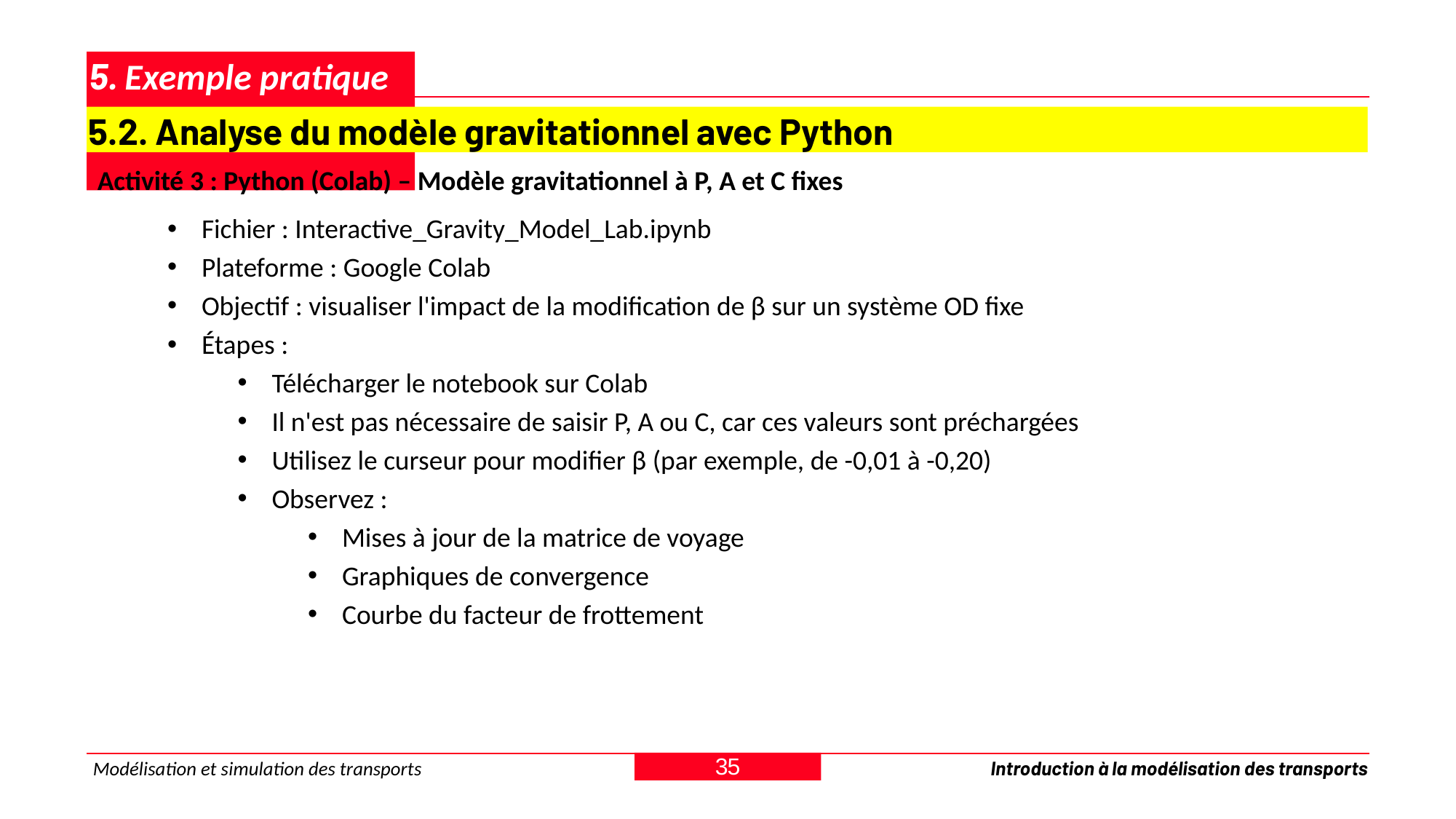

# 5. Exemple pratique
5.2. Analyse du modèle gravitationnel avec Python
Activité 3 : Python (Colab) – Modèle gravitationnel à P, A et C fixes
Fichier : Interactive_Gravity_Model_Lab.ipynb
Plateforme : Google Colab
Objectif : visualiser l'impact de la modification de β sur un système OD fixe
Étapes :
Télécharger le notebook sur Colab
Il n'est pas nécessaire de saisir P, A ou C, car ces valeurs sont préchargées
Utilisez le curseur pour modifier β (par exemple, de -0,01 à -0,20)
Observez :
Mises à jour de la matrice de voyage
Graphiques de convergence
Courbe du facteur de frottement
35
Modélisation et simulation des transports
Introduction à la modélisation des transports